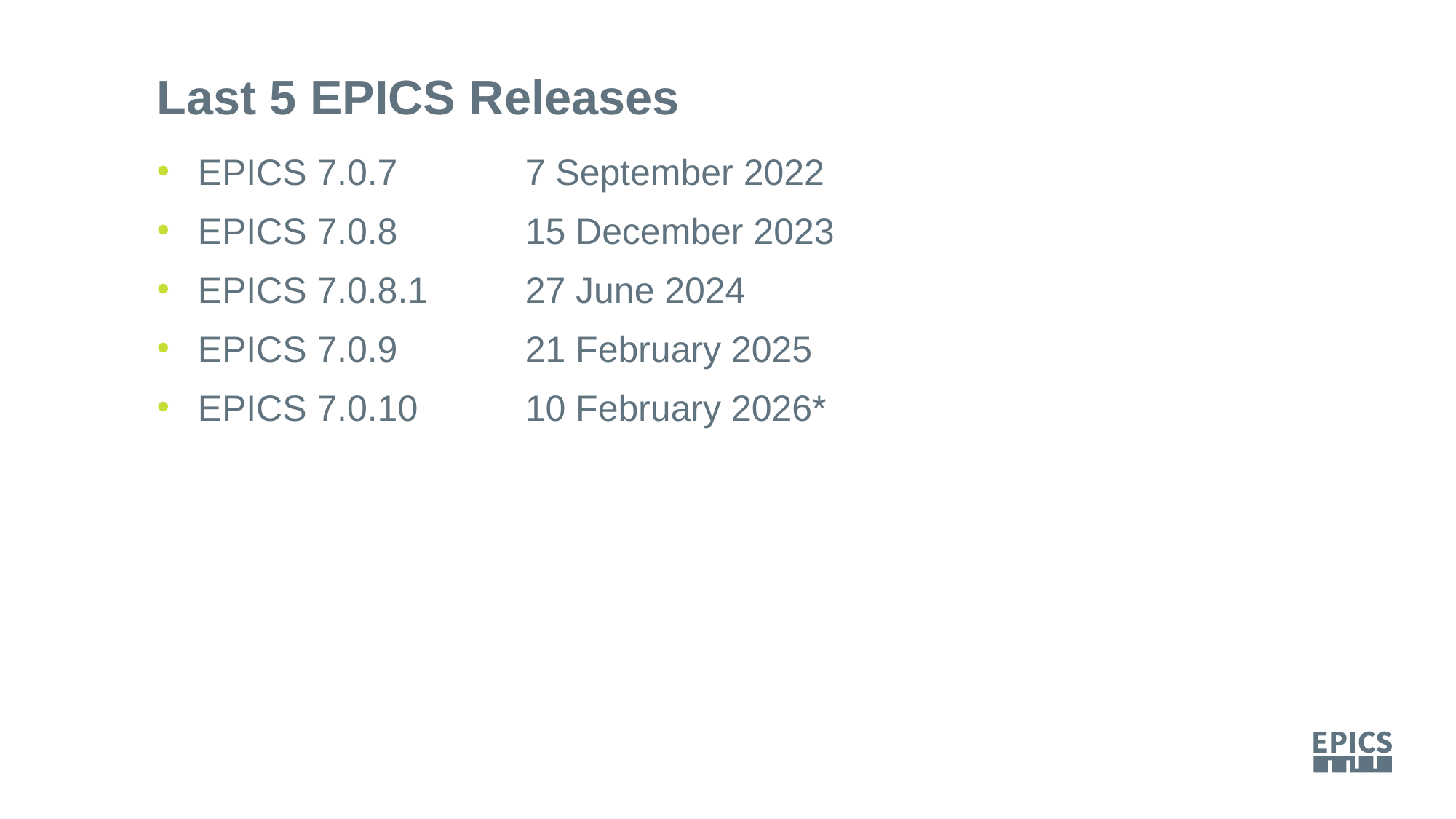

Last 5 EPICS Releases
EPICS 7.0.7		7 September 2022
EPICS 7.0.8  	15 December 2023
EPICS 7.0.8.1	27 June 2024
EPICS 7.0.9		21 February 2025
EPICS 7.0.10	10 February 2026*